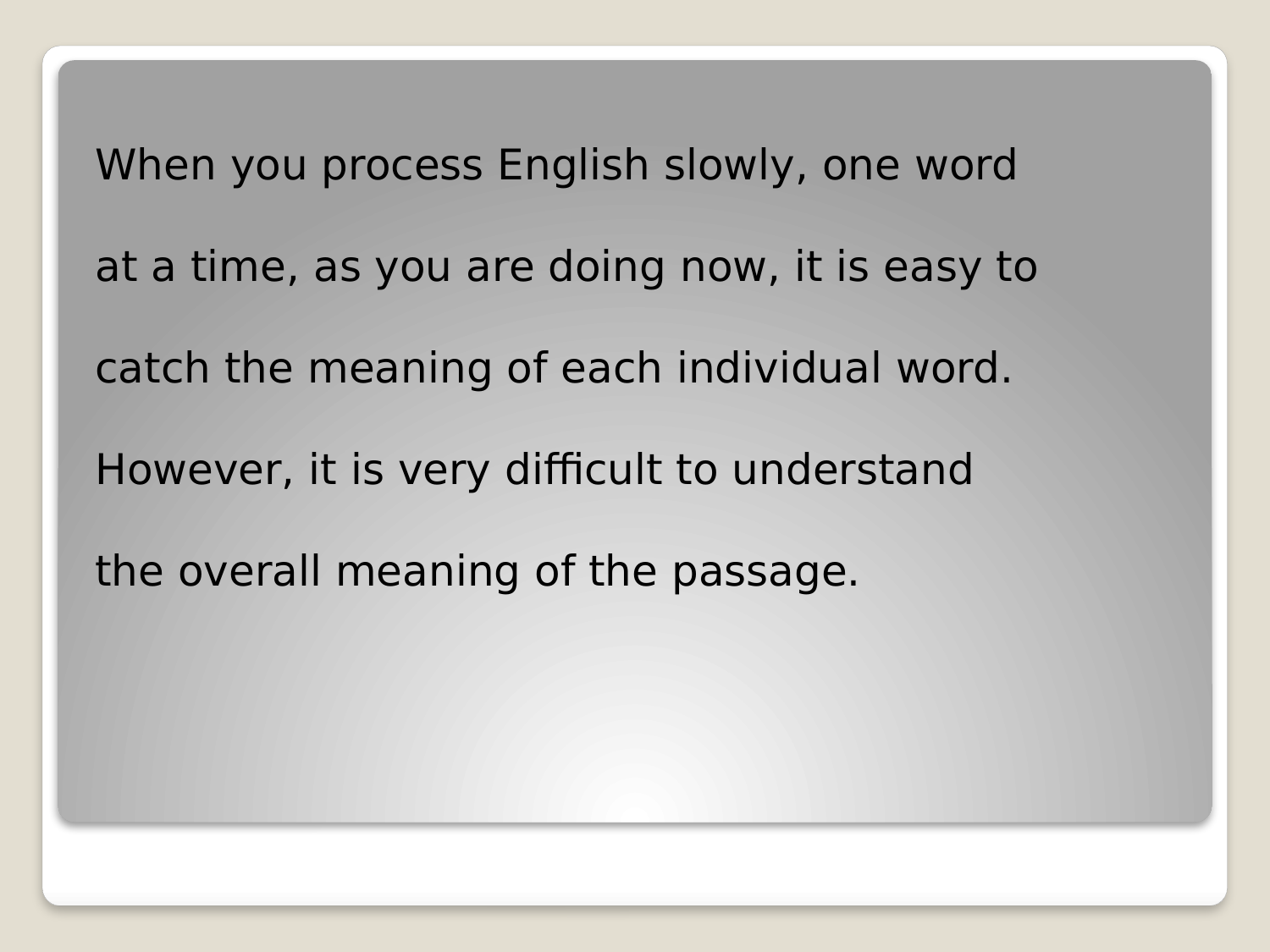

When you process English slowly, one word
at a time, as you are doing now, it is easy to
catch the meaning of each individual word.
However, it is very difficult to understand
the overall meaning of the passage.
#